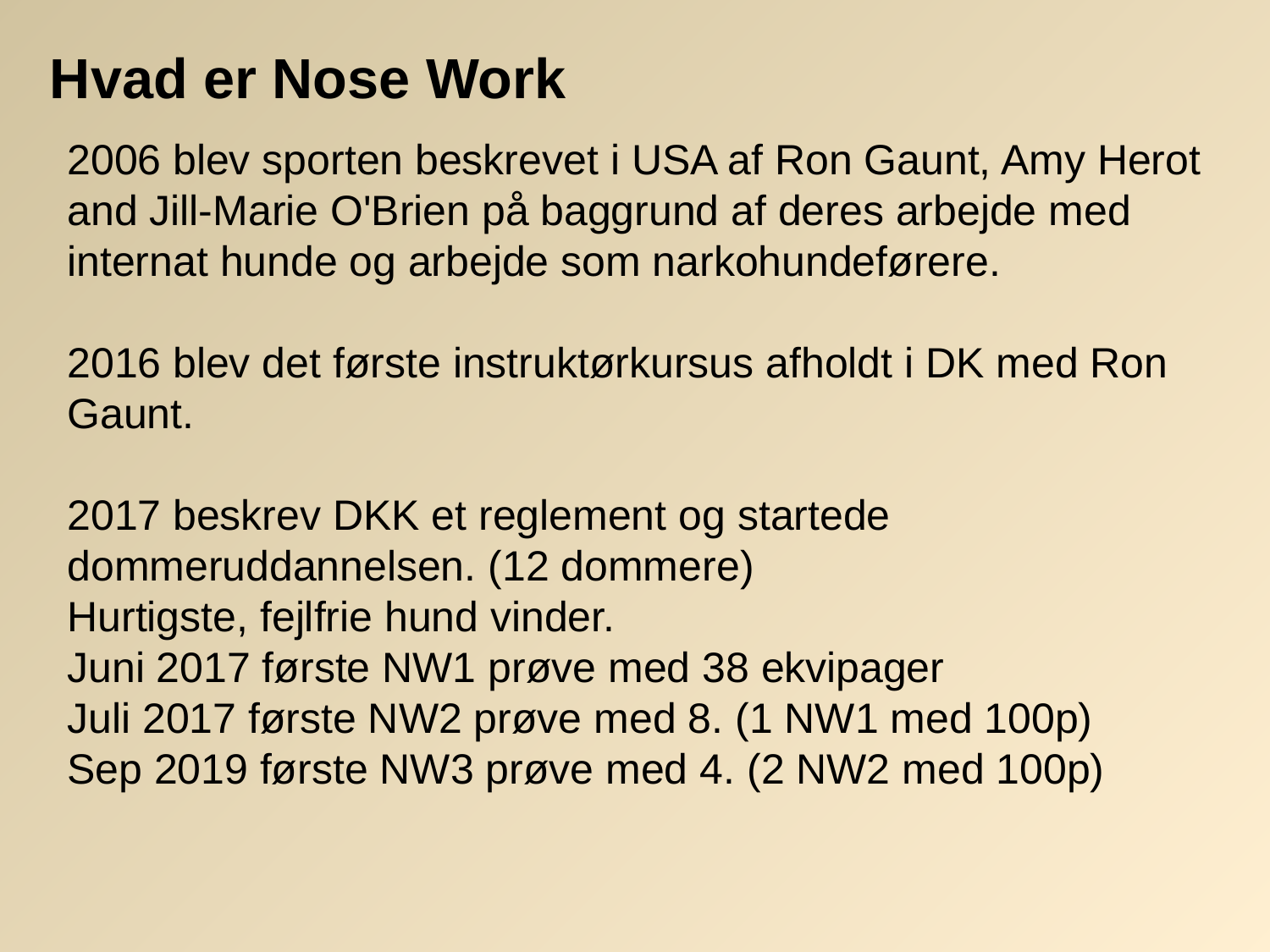

Hvad er Nose Work
2006 blev sporten beskrevet i USA af Ron Gaunt, Amy Herot and Jill-Marie O'Brien på baggrund af deres arbejde med internat hunde og arbejde som narkohundeførere.
2016 blev det første instruktørkursus afholdt i DK med Ron Gaunt.

2017 beskrev DKK et reglement og startede dommeruddannelsen. (12 dommere)
Hurtigste, fejlfrie hund vinder.
Juni 2017 første NW1 prøve med 38 ekvipager
Juli 2017 første NW2 prøve med 8. (1 NW1 med 100p)
Sep 2019 første NW3 prøve med 4. (2 NW2 med 100p)